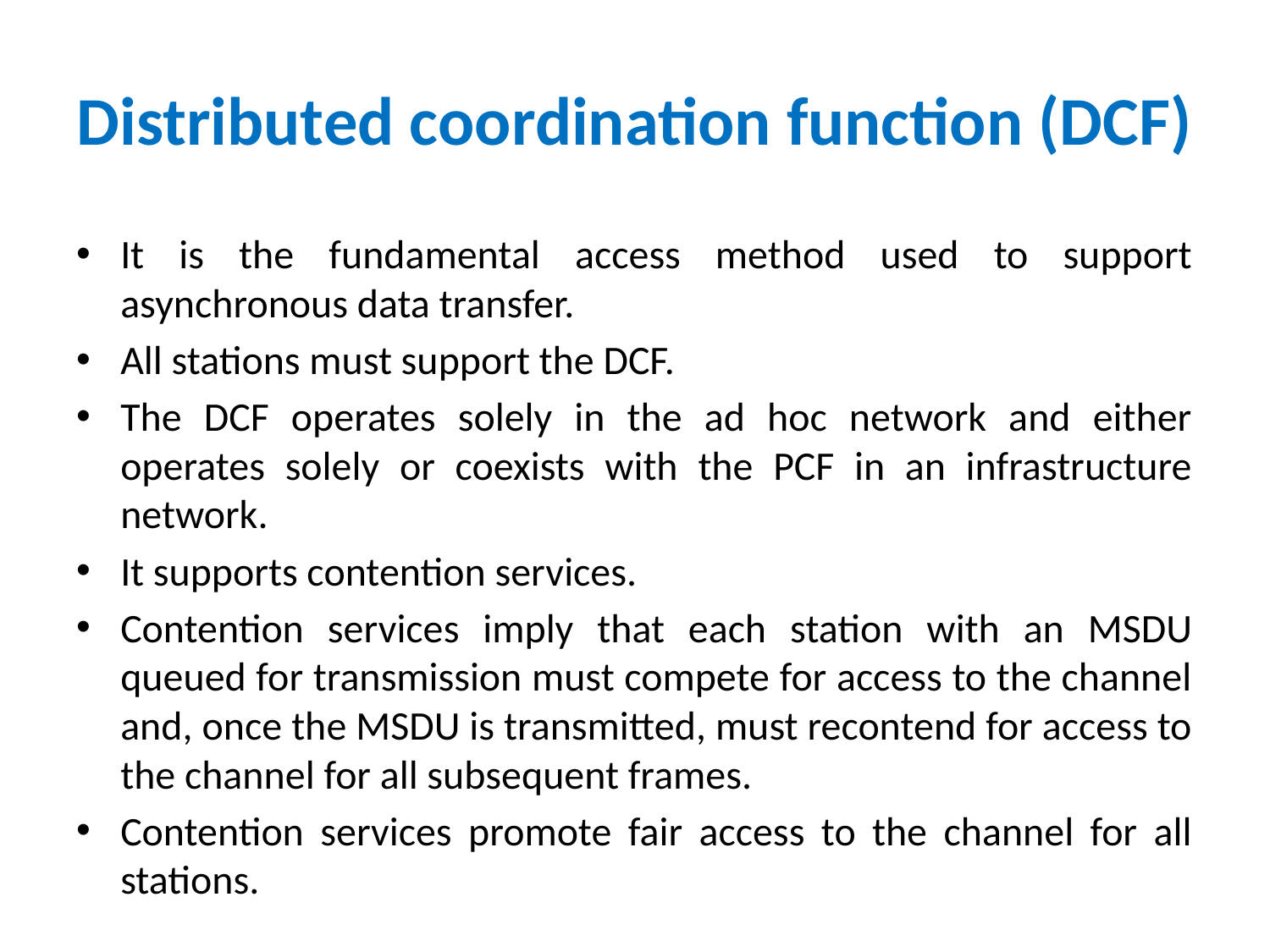

# Distributed coordination function (DCF)
It is the fundamental access method used to support asynchronous data transfer.
All stations must support the DCF.
The DCF operates solely in the ad hoc network and either operates solely or coexists with the PCF in an infrastructure network.
It supports contention services.
Contention services imply that each station with an MSDU queued for transmission must compete for access to the channel and, once the MSDU is transmitted, must recontend for access to the channel for all subsequent frames.
Contention services promote fair access to the channel for all stations.